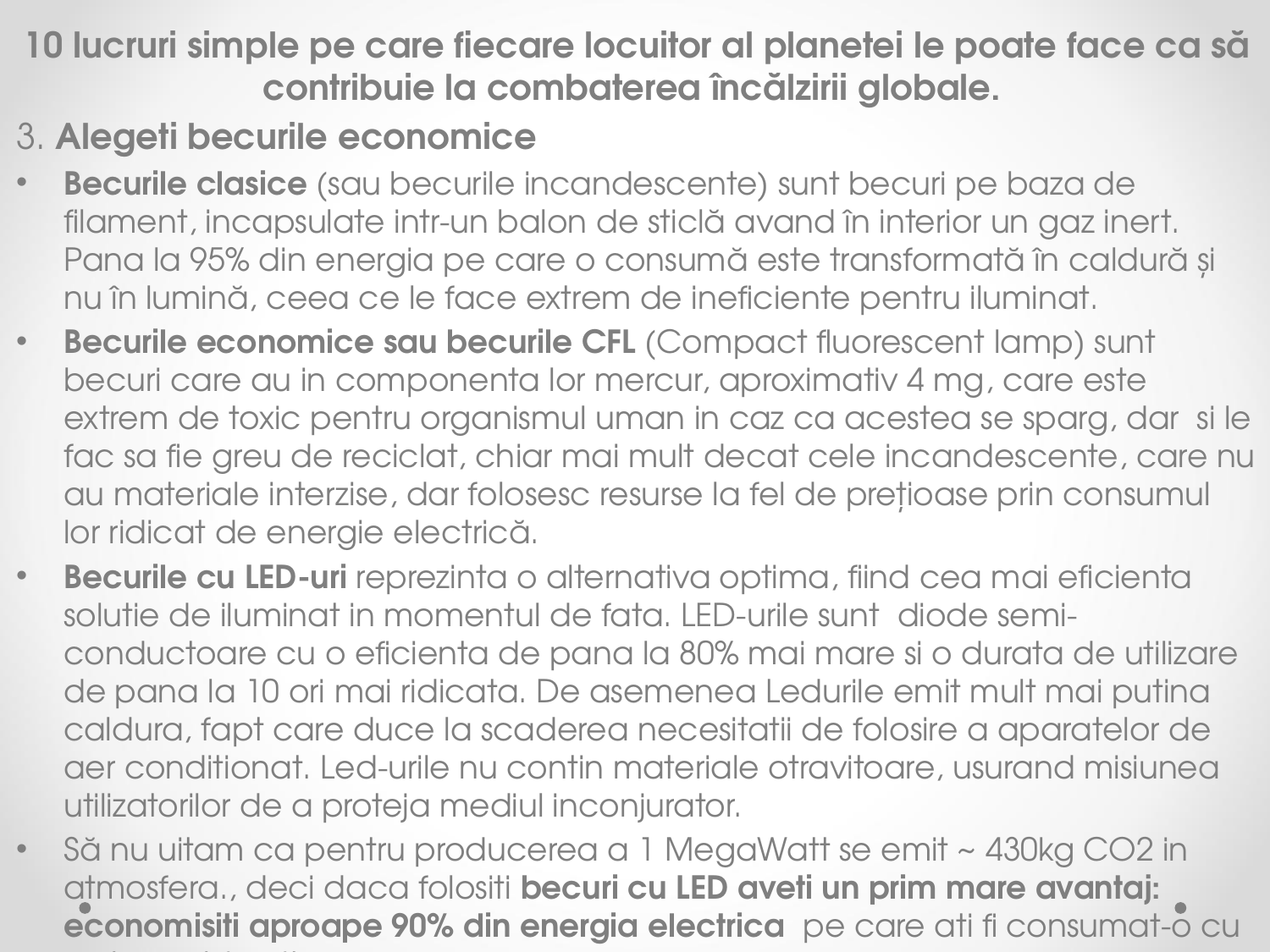

# 10 lucruri simple pe care fiecare locuitor al planetei le poate face ca să contribuie la combaterea încălzirii globale.
3. Alegeti becurile economice
Becurile clasice (sau becurile incandescente) sunt becuri pe baza de filament, incapsulate intr-un balon de sticlă avand în interior un gaz inert. Pana la 95% din energia pe care o consumă este transformată în caldură și nu în lumină, ceea ce le face extrem de ineficiente pentru iluminat.
Becurile economice sau becurile CFL (Compact fluorescent lamp) sunt becuri care au in componenta lor mercur, aproximativ 4 mg, care este extrem de toxic pentru organismul uman in caz ca acestea se sparg, dar  si le fac sa fie greu de reciclat, chiar mai mult decat cele incandescente, care nu au materiale interzise, dar folosesc resurse la fel de prețioase prin consumul lor ridicat de energie electrică.
Becurile cu LED-uri reprezinta o alternativa optima, fiind cea mai eficienta solutie de iluminat in momentul de fata. LED-urile sunt  diode semi- conductoare cu o eficienta de pana la 80% mai mare si o durata de utilizare de pana la 10 ori mai ridicata. De asemenea Ledurile emit mult mai putina caldura, fapt care duce la scaderea necesitatii de folosire a aparatelor de aer conditionat. Led-urile nu contin materiale otravitoare, usurand misiunea utilizatorilor de a proteja mediul inconjurator.
Să nu uitam ca pentru producerea a 1 MegaWatt se emit ~ 430kg CO2 in atmosfera., deci daca folositi becuri cu LED aveti un prim mare avantaj: economisiti aproape 90% din energia electrica  pe care ati fi consumat-o cu un bec obisnuit.